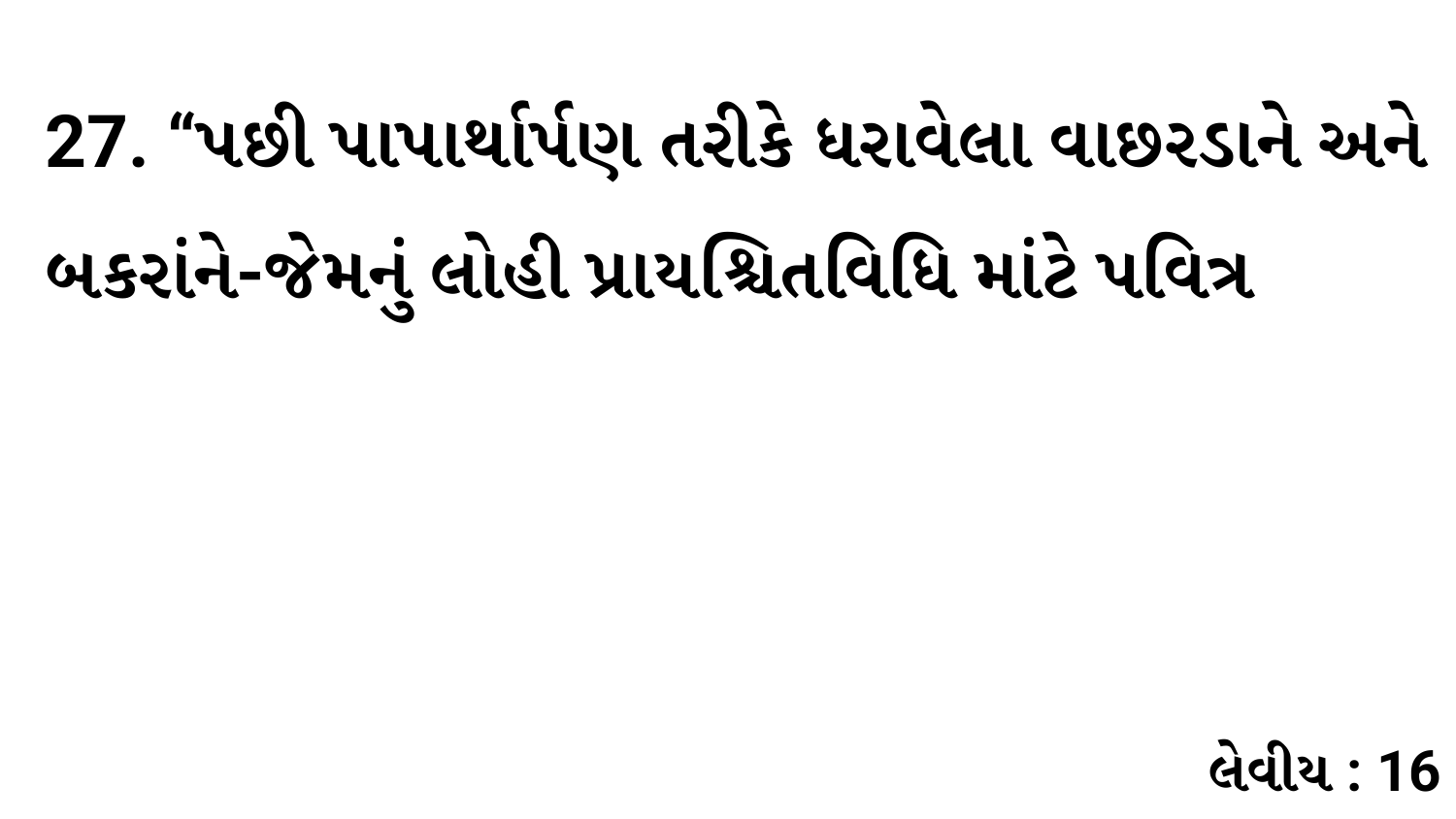

27. “પછી પાપાર્થાર્પણ તરીકે ધરાવેલા વાછરડાને અને બકરાંને-જેમનું લોહી પ્રાયશ્ચિતવિધિ માંટે પવિત્ર
લેવીય : 16